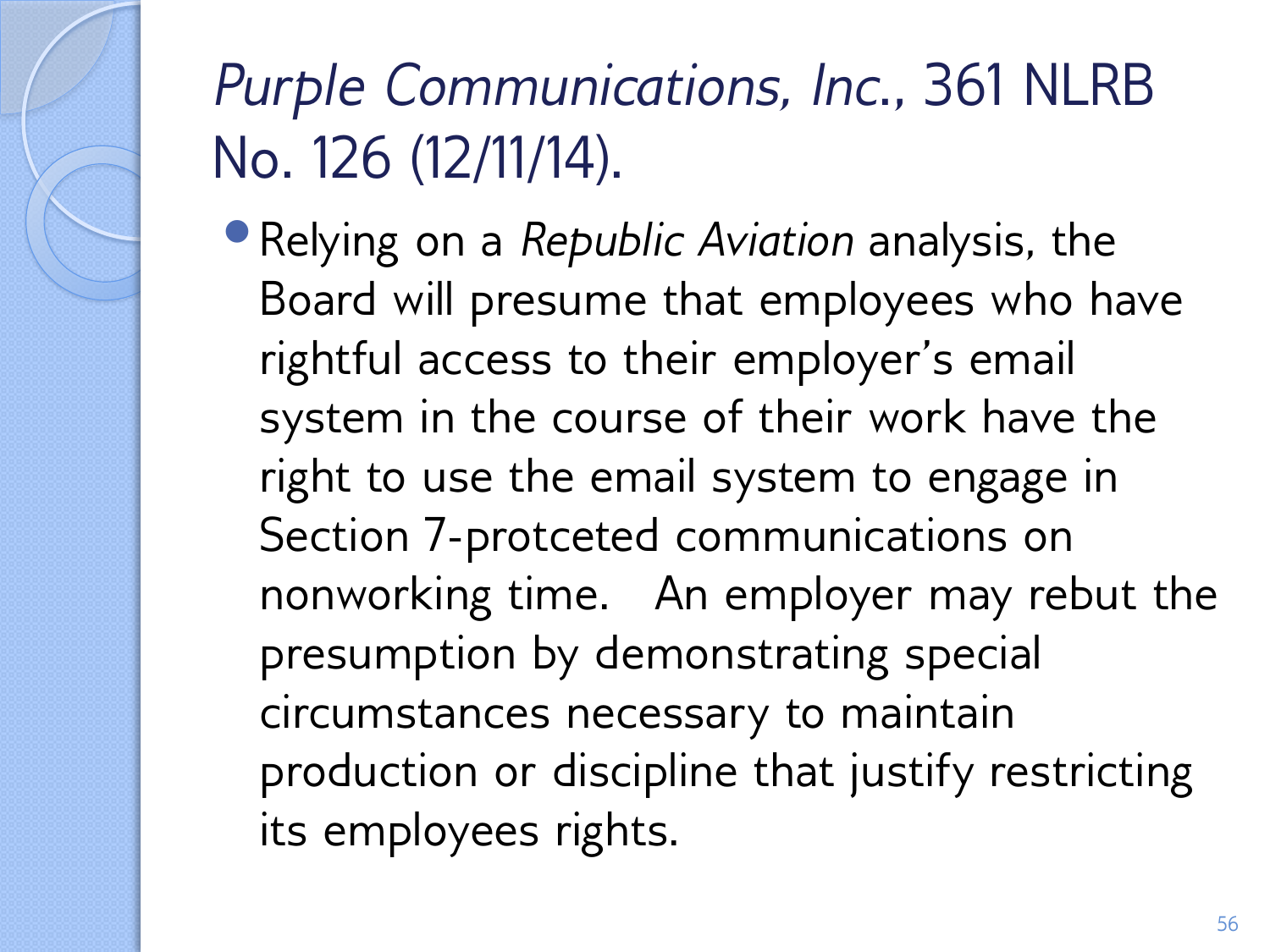

# Purple Communications, Inc., 361 NLRB No. 126 (12/11/14).
Relying on a Republic Aviation analysis, the Board will presume that employees who have rightful access to their employer’s email system in the course of their work have the right to use the email system to engage in Section 7-protceted communications on nonworking time.   An employer may rebut the presumption by demonstrating special circumstances necessary to maintain production or discipline that justify restricting its employees rights.

56